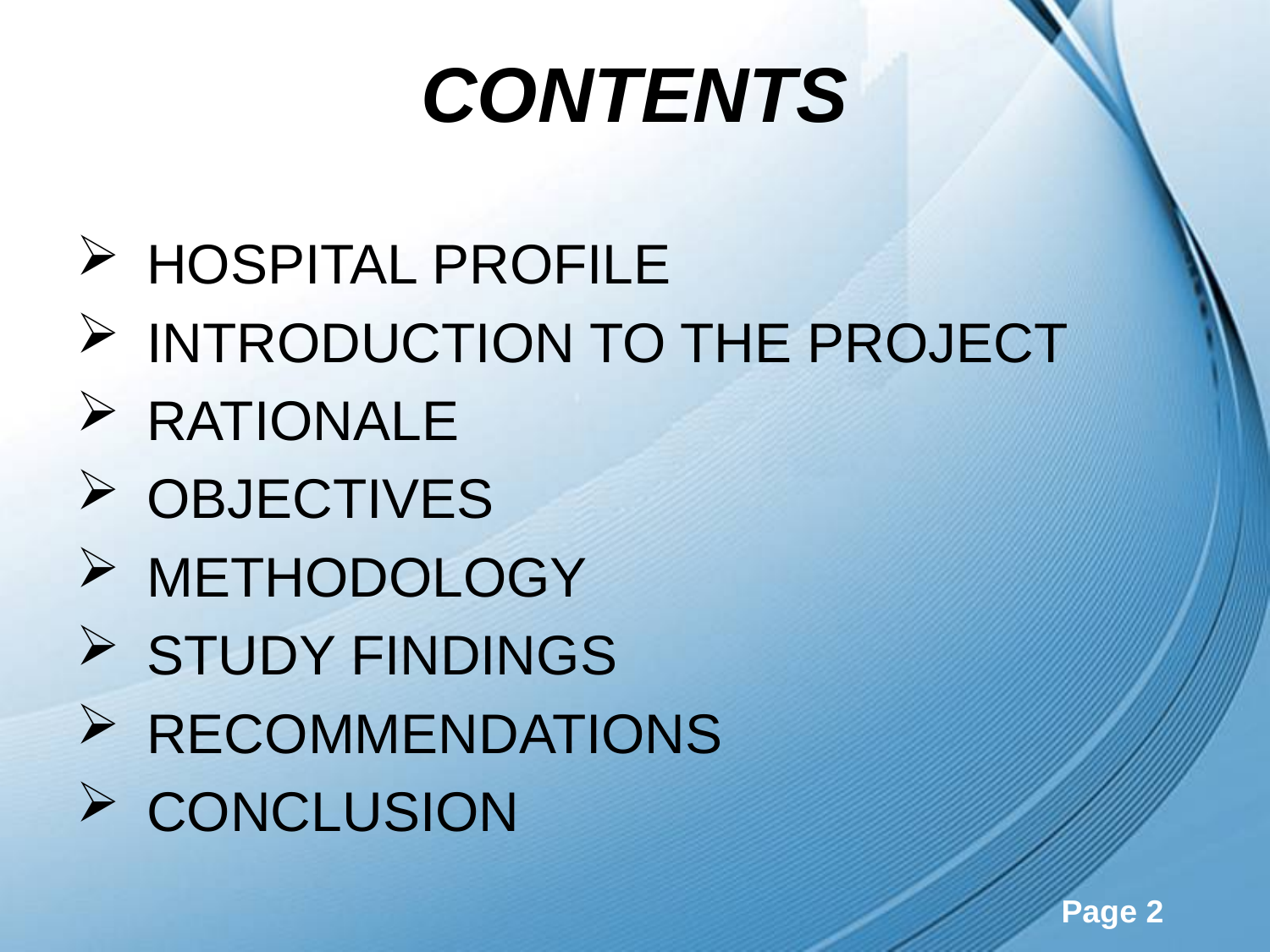

# CONTENTS
HOSPITAL PROFILE
INTRODUCTION TO THE PROJECT
RATIONALE
OBJECTIVES
METHODOLOGY
STUDY FINDINGS
RECOMMENDATIONS
CONCLUSION